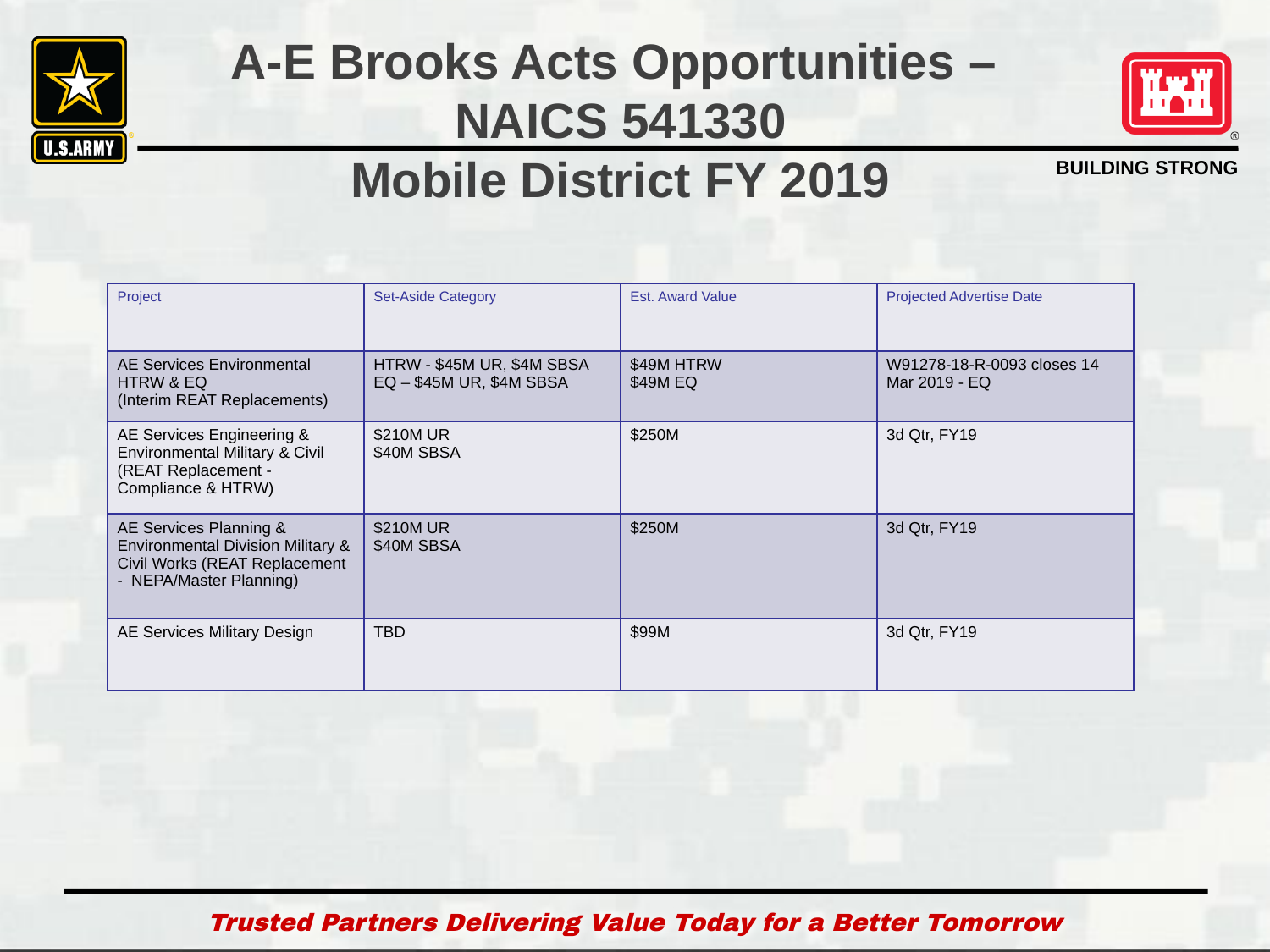

# A-E Brooks Acts Opportunities – NAICS 541330 Mobile District FY 2019
| Project | Set-Aside Category | Est. Award Value | Projected Advertise Date |
| --- | --- | --- | --- |
| AE Services Environmental HTRW & EQ (Interim REAT Replacements) | HTRW - $45M UR, $4M SBSA EQ – $45M UR, $4M SBSA | $49M HTRW $49M EQ | W91278-18-R-0093 closes 14 Mar 2019 - EQ |
| AE Services Engineering & Environmental Military & Civil (REAT Replacement - Compliance & HTRW) | $210M UR $40M SBSA | $250M | 3d Qtr, FY19 |
| AE Services Planning & Environmental Division Military & Civil Works (REAT Replacement - NEPA/Master Planning) | $210M UR $40M SBSA | $250M | 3d Qtr, FY19 |
| AE Services Military Design | TBD | $99M | 3d Qtr, FY19 |